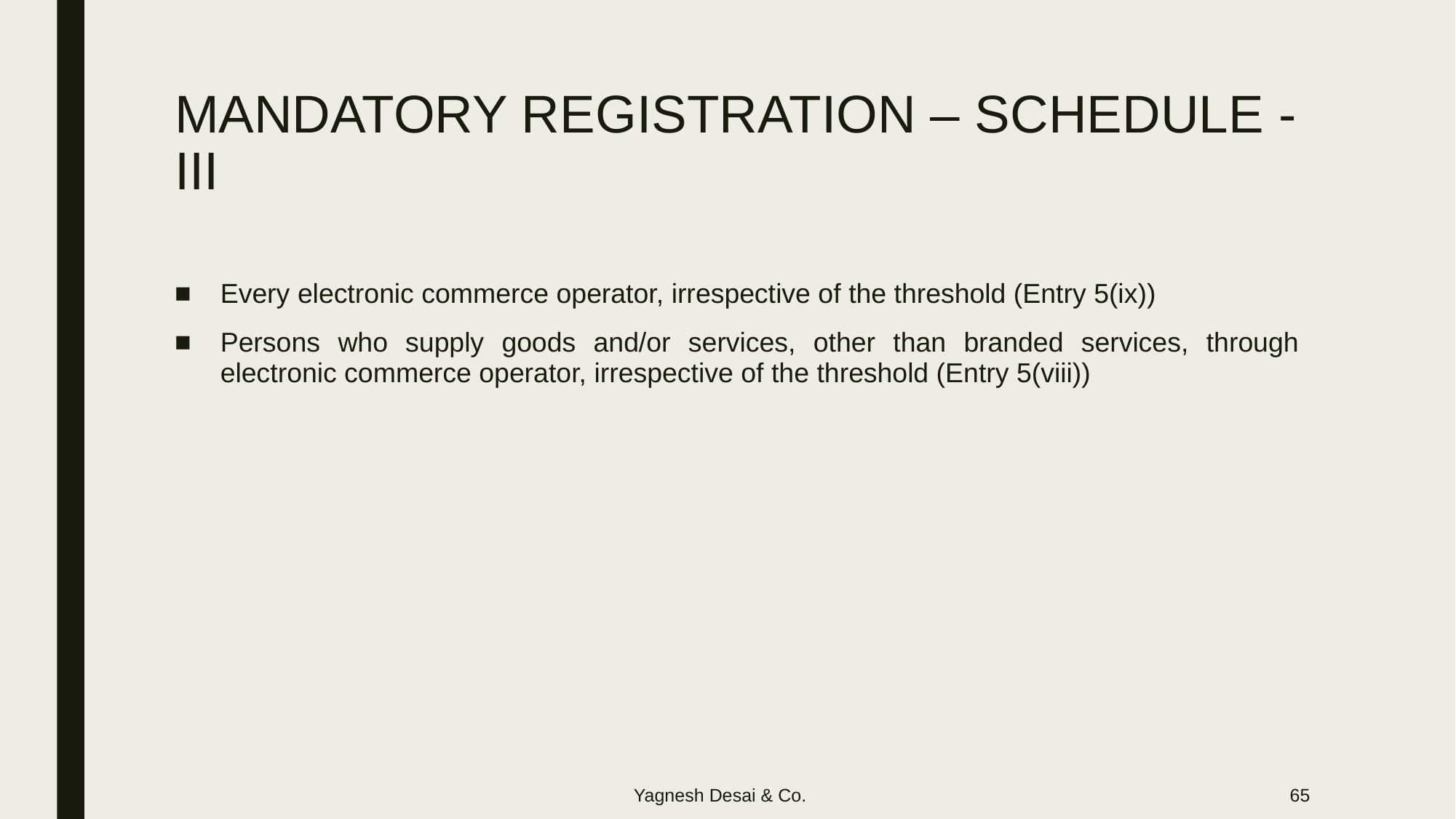

# MANDATORY REGISTRATION – SCHEDULE - III
Every electronic commerce operator, irrespective of the threshold (Entry 5(ix))
Persons who supply goods and/or services, other than branded services, through electronic commerce operator, irrespective of the threshold (Entry 5(viii))
Yagnesh Desai & Co.
65